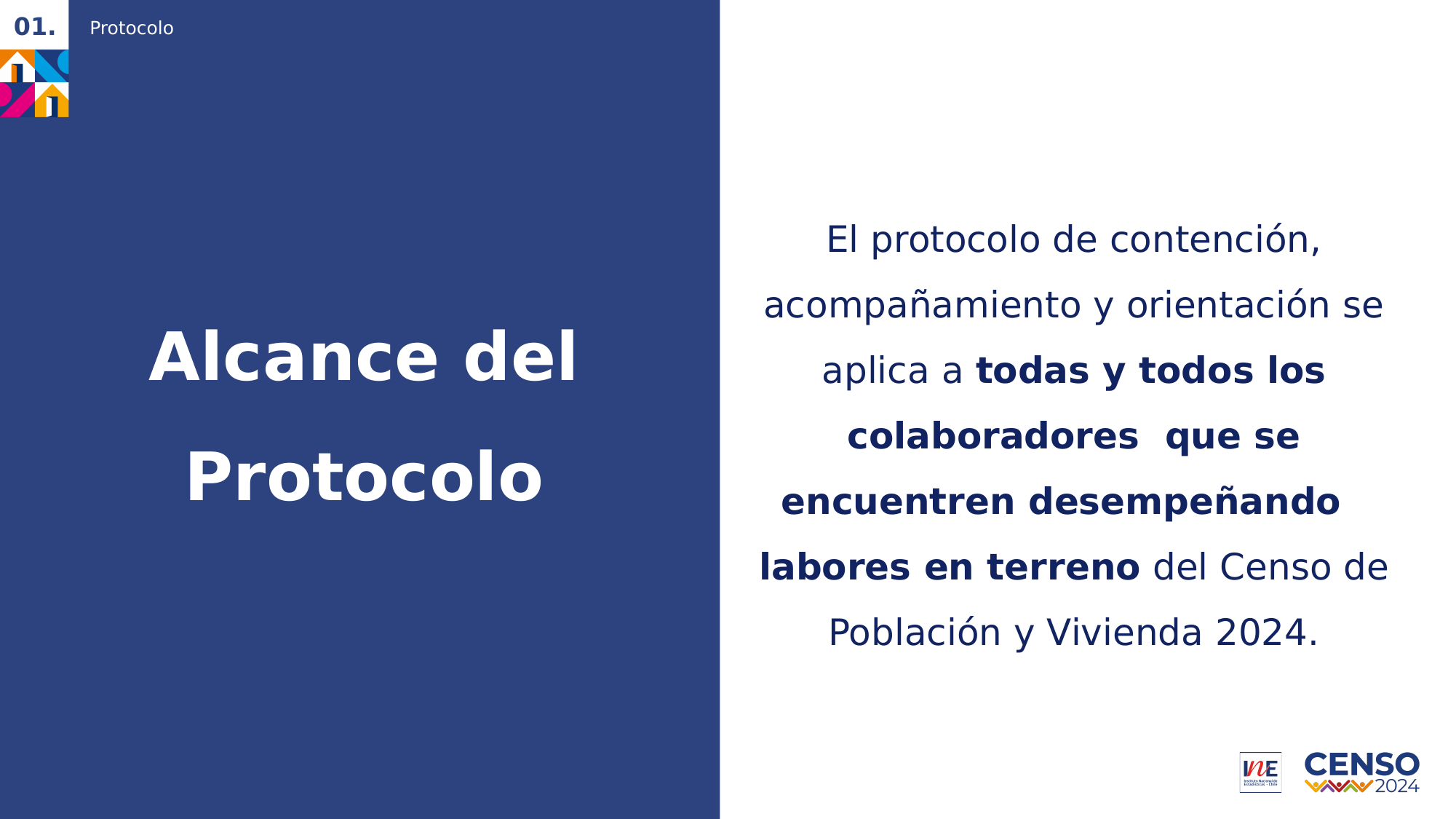

Protocolo
01.
El protocolo de contención, acompañamiento y orientación se aplica a todas y todos los colaboradores  que se encuentren desempeñando   labores en terreno del Censo de Población y Vivienda 2024.
Alcance del Protocolo